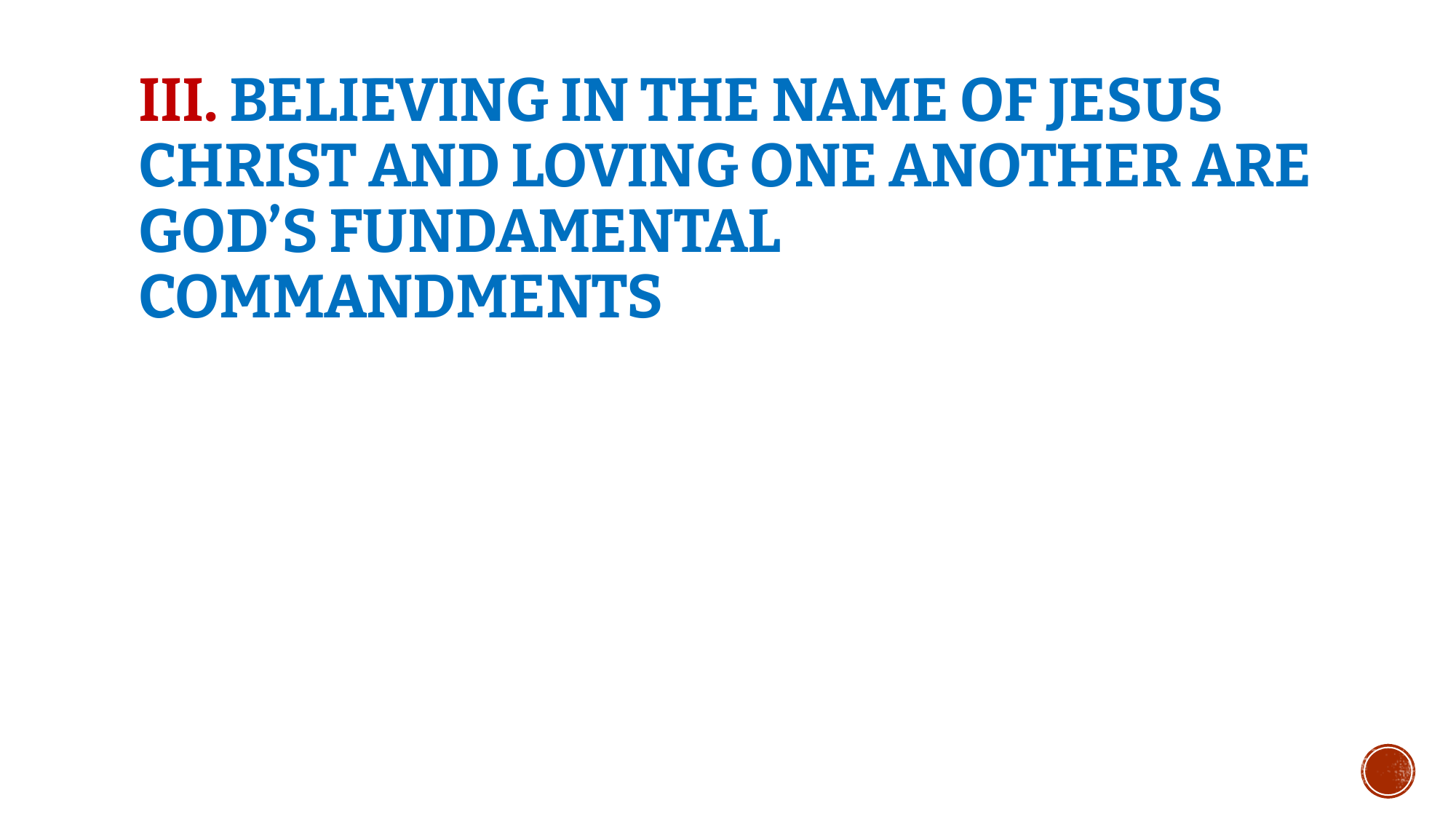

# III. Believing in the name of Jesus Christ and loving one another are god’s fundamental commandments